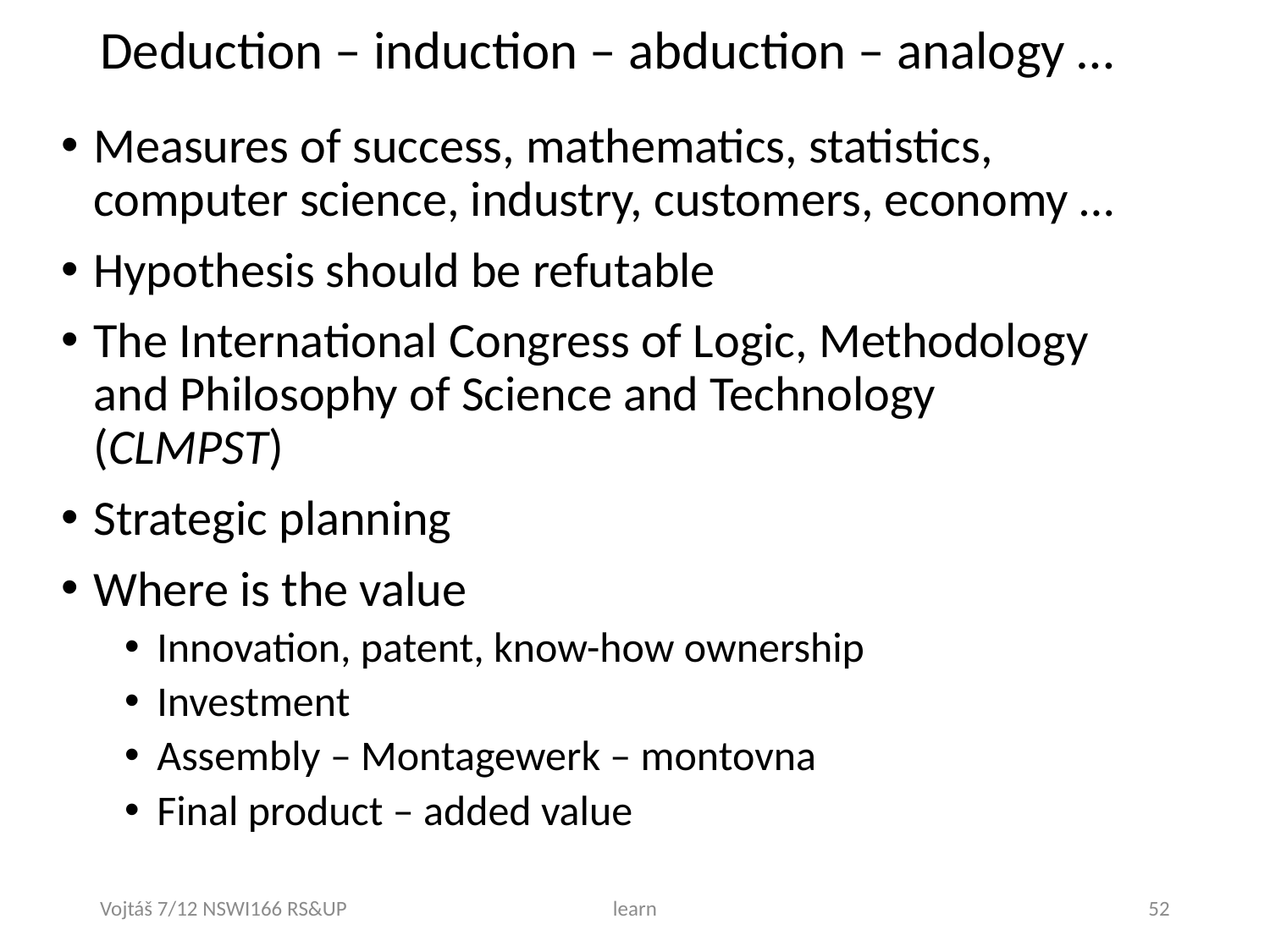

# Deduction – induction – abduction – analogy …
Measures of success, mathematics, statistics, computer science, industry, customers, economy …
Hypothesis should be refutable
The International Congress of Logic, Methodology and Philosophy of Science and Technology (CLMPST)
Strategic planning
Where is the value
Innovation, patent, know-how ownership
Investment
Assembly – Montagewerk – montovna
Final product – added value

Vojtáš 7/12 NSWI166 RS&UP
learn
52